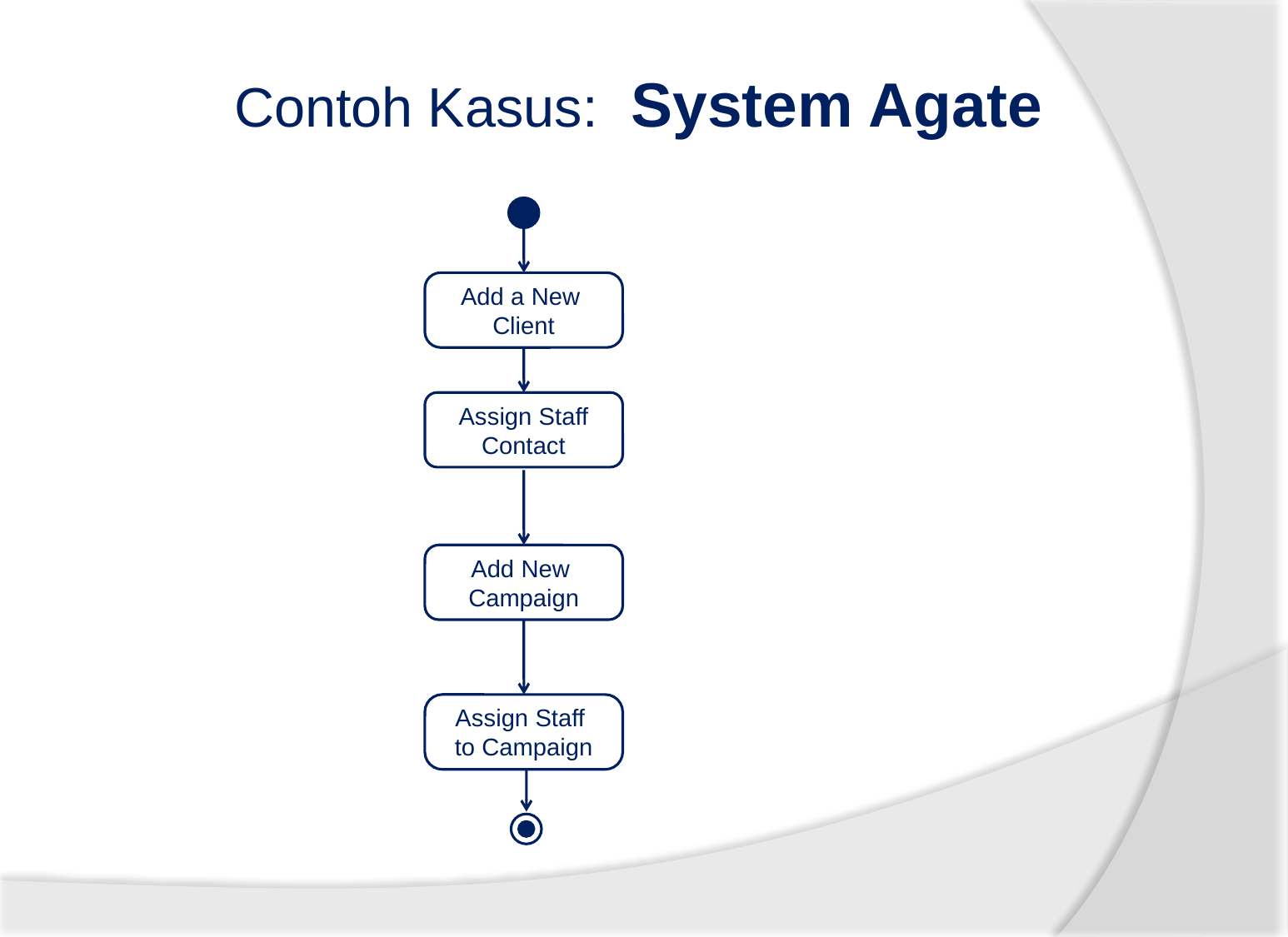

# Contoh Kasus:  System Agate

Add a New
Client

Assign Staff
Contact

Add New
Campaign

Assign Staff
to Campaign